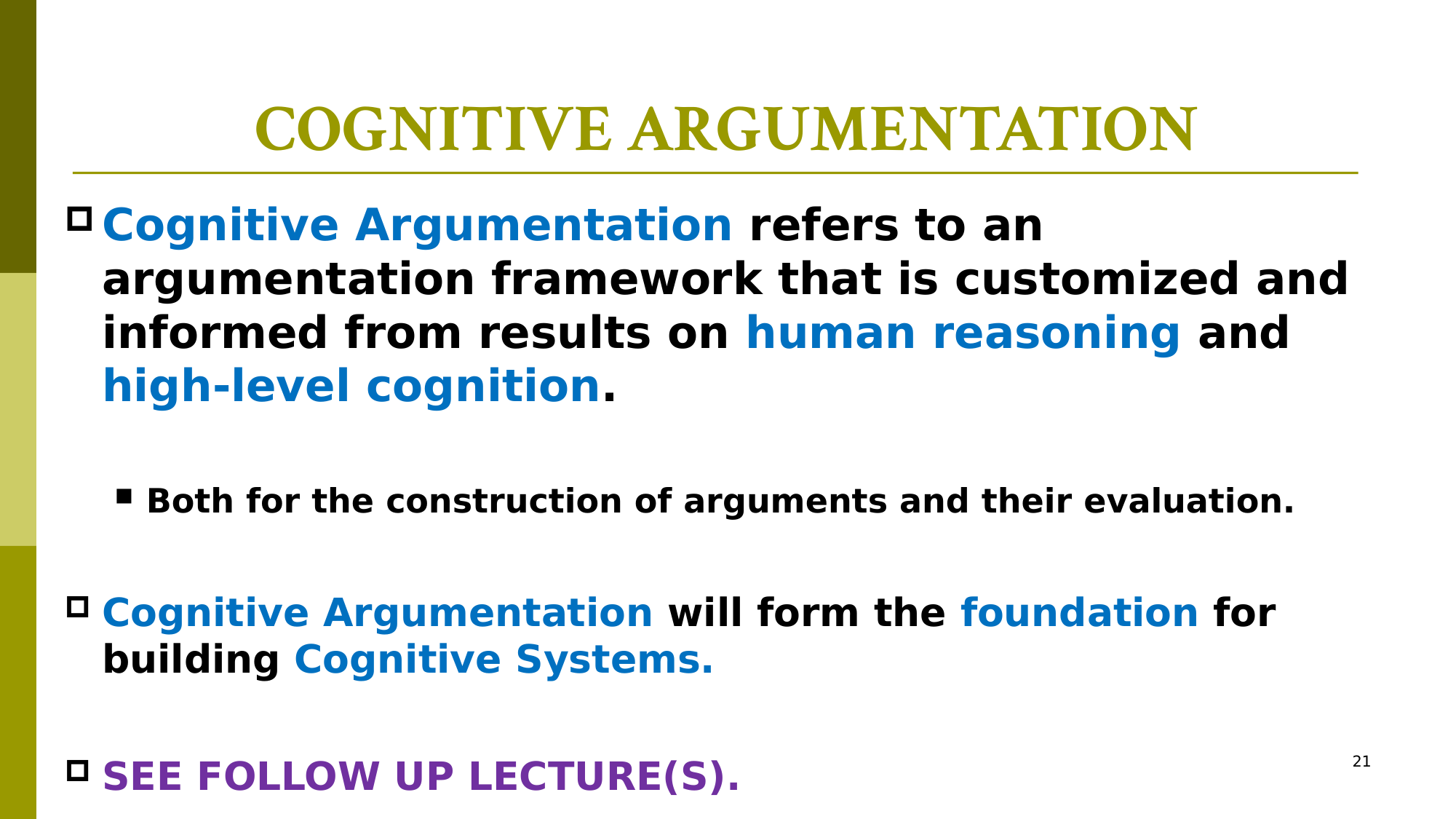

# COGNITIVE ARGUMENTATION
Cognitive Argumentation refers to an argumentation framework that is customized and informed from results on human reasoning and high-level cognition.

Both for the construction of arguments and their evaluation.

Cognitive Argumentation will form the foundation for building Cognitive Systems.

SEE FOLLOW UP LECTURE(S).

21